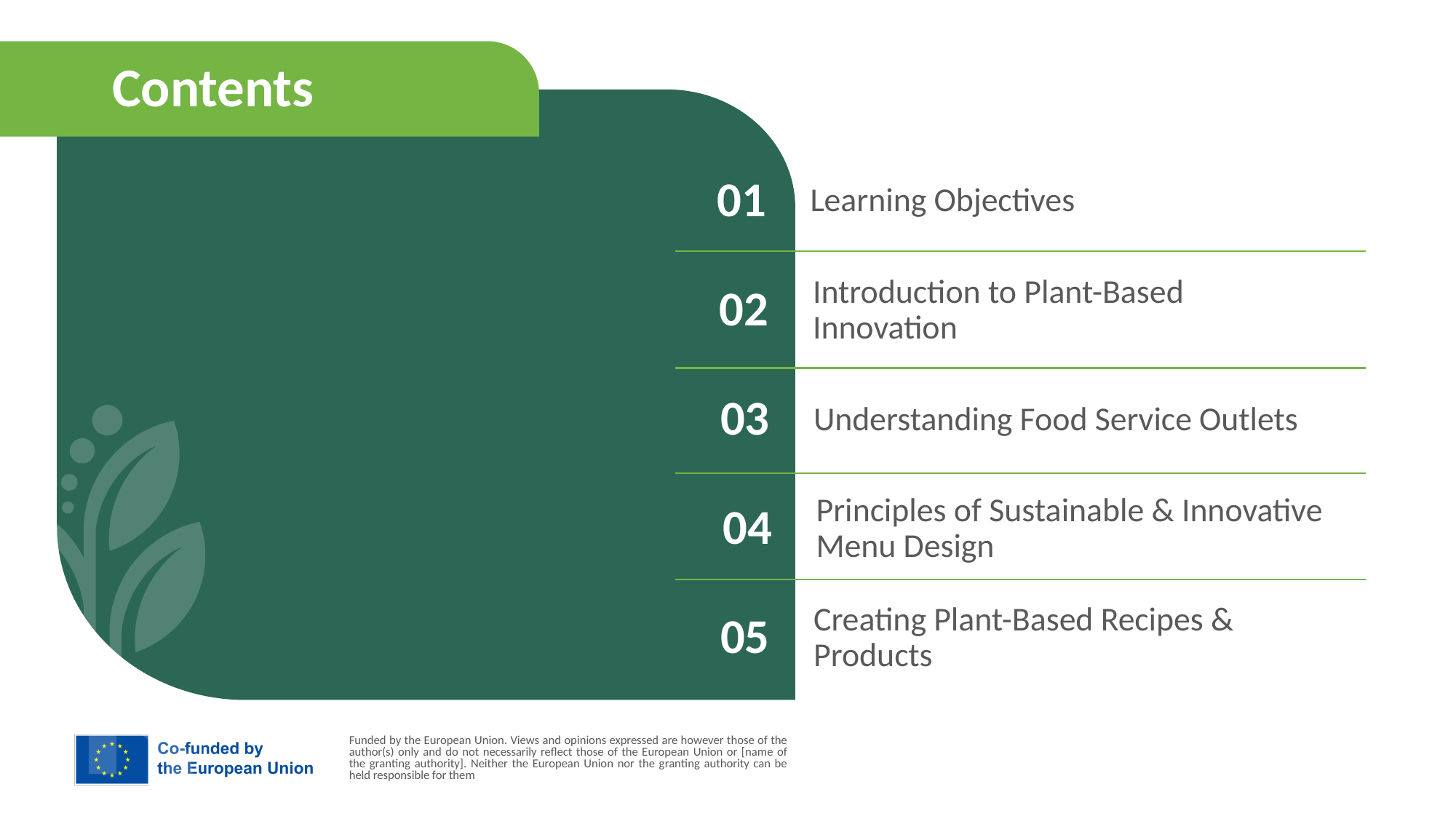

Contents
01
Learning Objectives
02
Introduction to Plant-Based Innovation
03
Understanding Food Service Outlets

04
Principles of Sustainable & Innovative Menu Design
05
Creating Plant-Based Recipes & Products